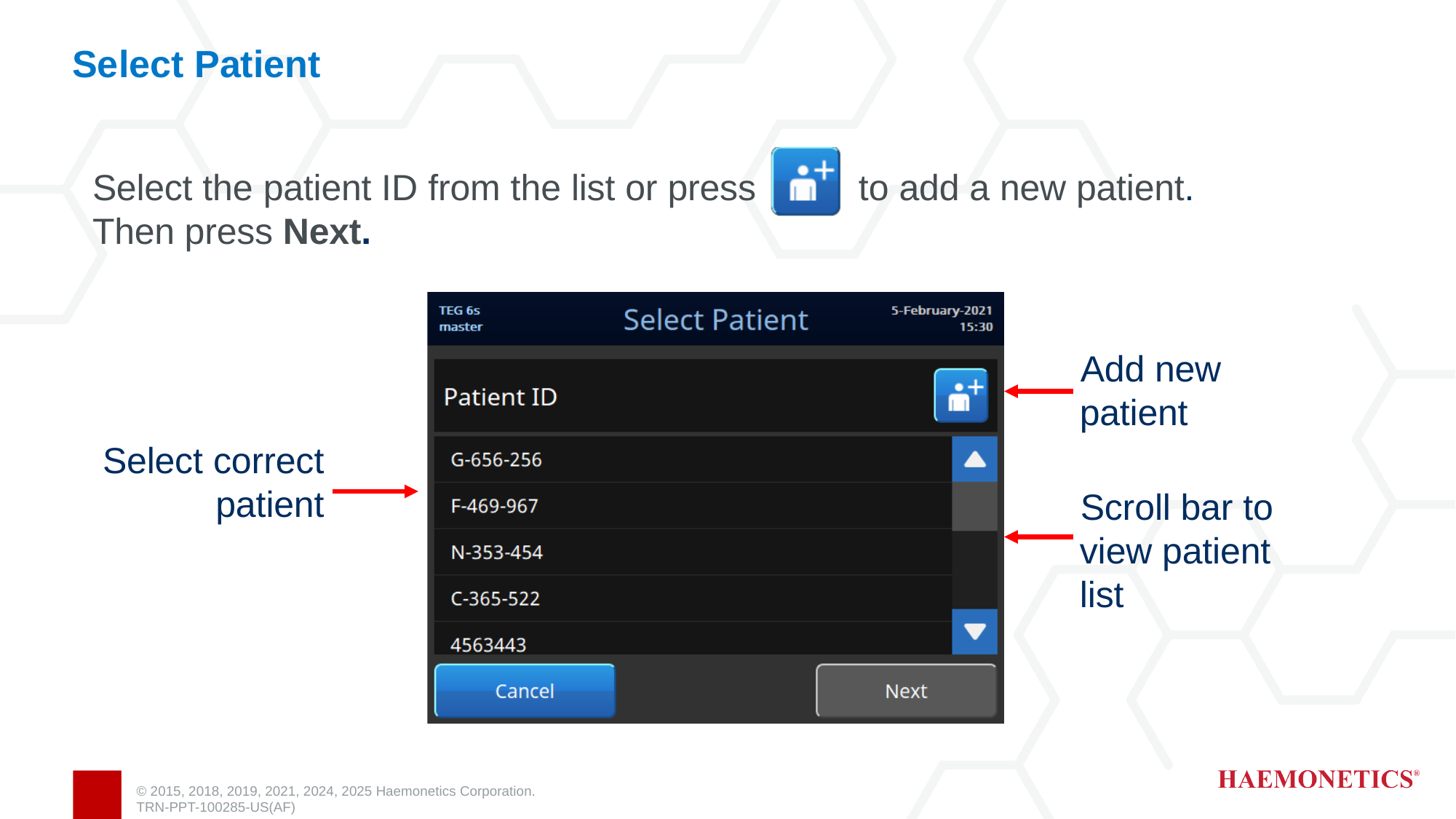

# Select Patient

Select the patient ID from the list or press Then press Next.
to add a new patient.

Add new patient

Scroll bar to view patient list
Select correct
patient